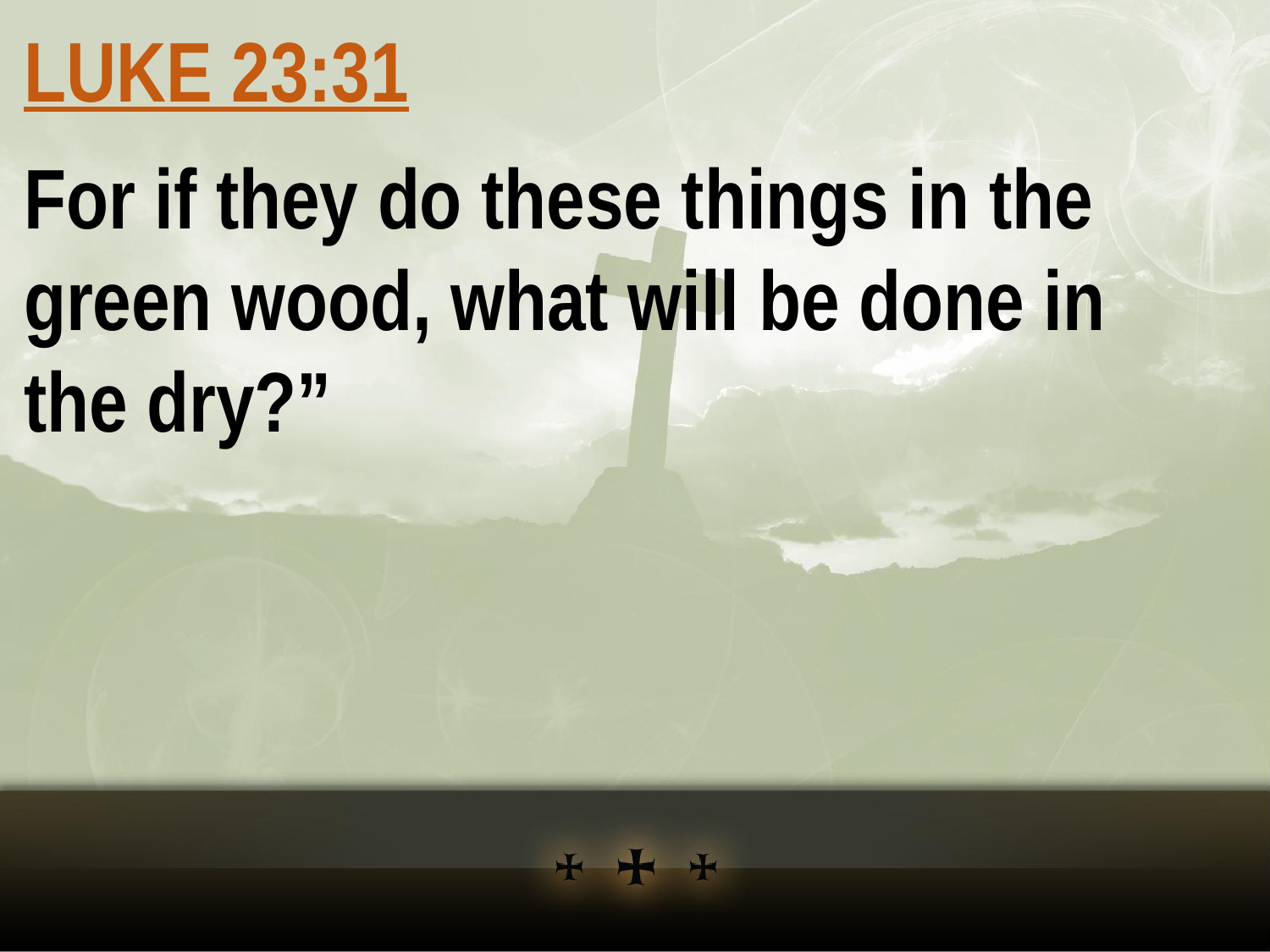

LUKE 23:31

For if they do these things in the green wood, what will be done in
the dry?”